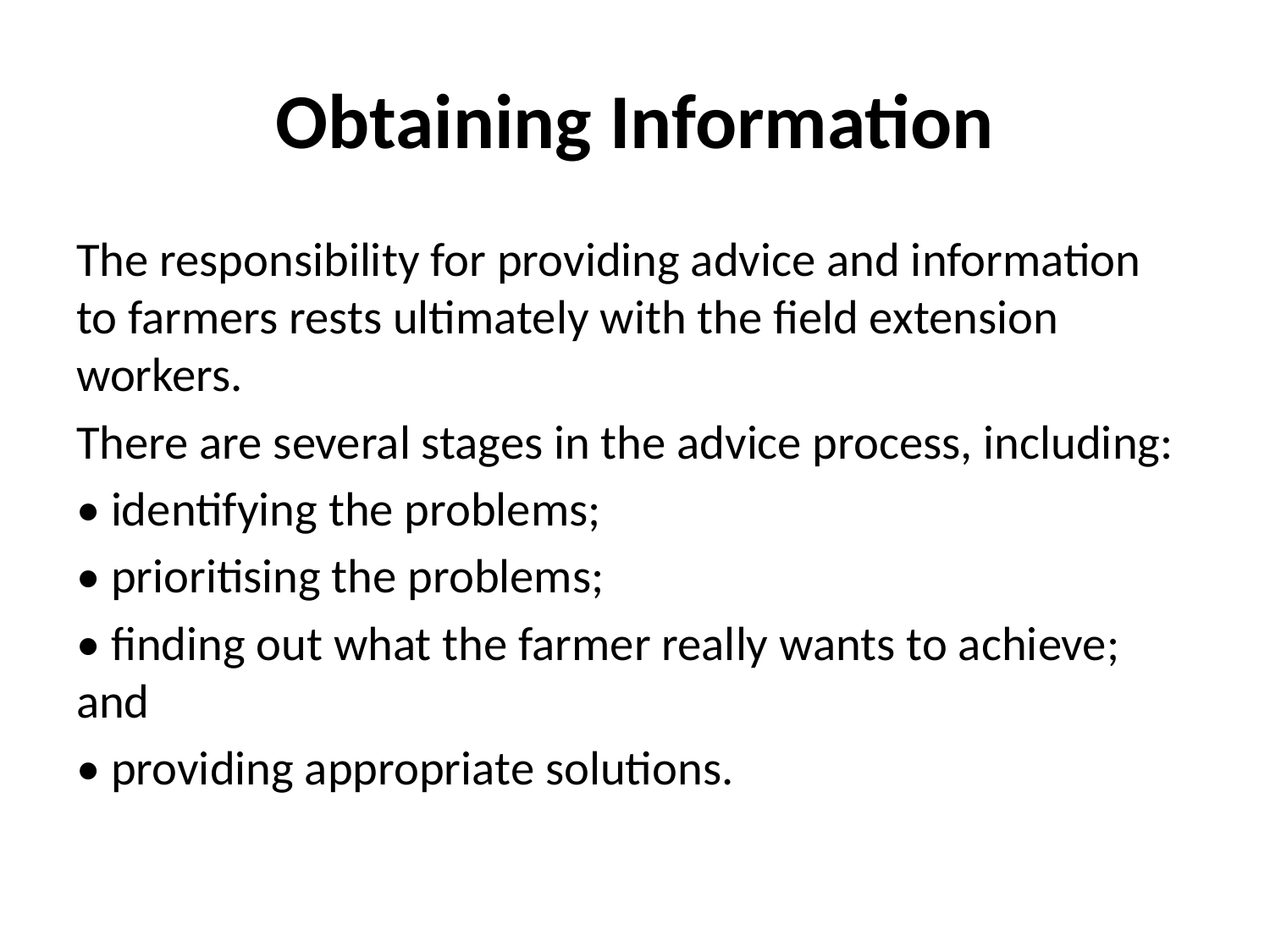

# Obtaining Information
The responsibility for providing advice and information to farmers rests ultimately with the field extension workers.
There are several stages in the advice process, including:
• identifying the problems;
• prioritising the problems;
• finding out what the farmer really wants to achieve; and
• providing appropriate solutions.